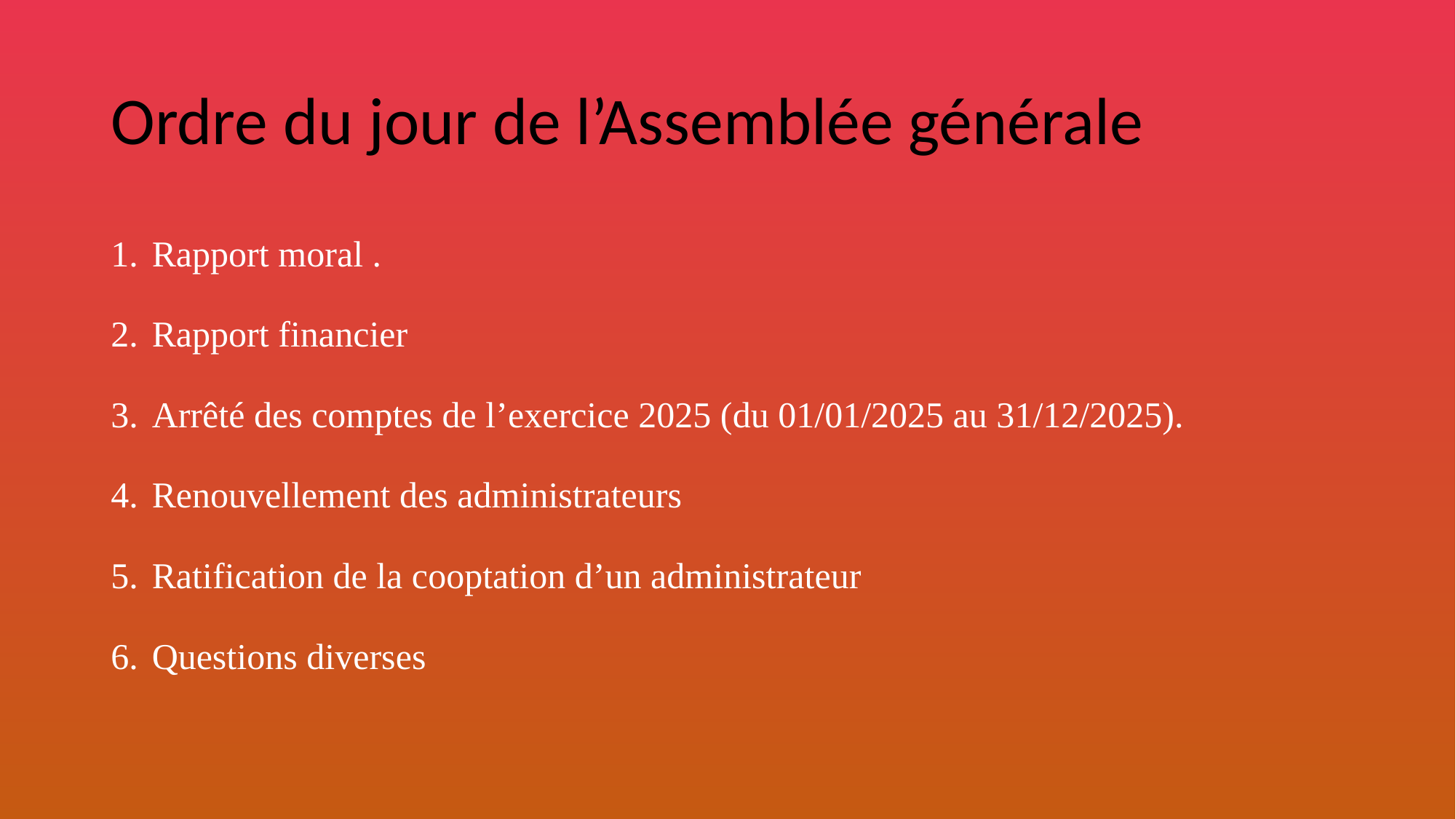

# Ordre du jour de l’Assemblée générale
Rapport moral .
Rapport financier
Arrêté des comptes de l’exercice 2025 (du 01/01/2025 au 31/12/2025).
Renouvellement des administrateurs
Ratification de la cooptation d’un administrateur
Questions diverses